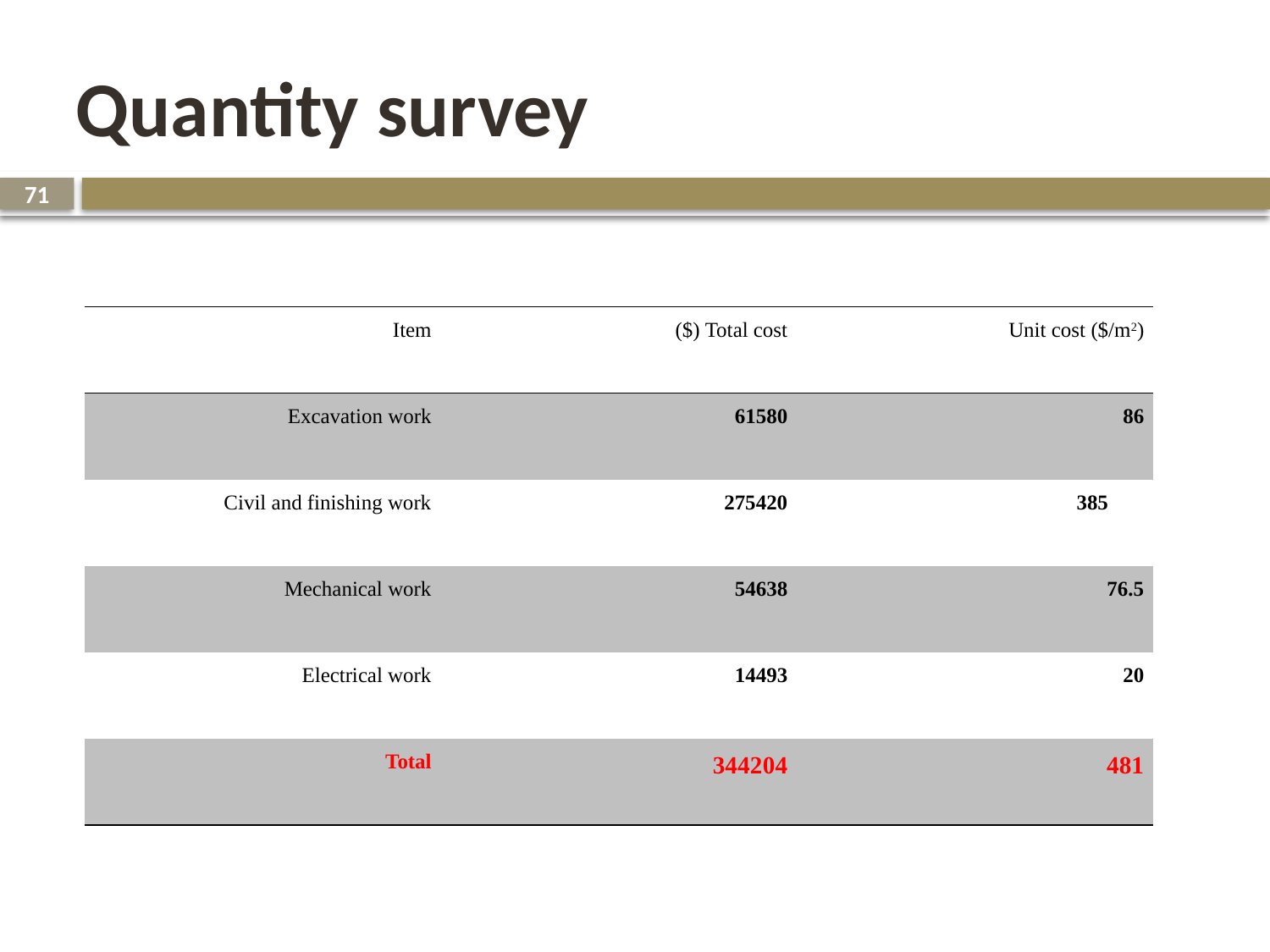

Quantity survey
71
| Item | Total cost ($) | Unit cost ($/m2) |
| --- | --- | --- |
| Excavation work | 61580 | 86 |
| Civil and finishing work | 275420 | 385 |
| Mechanical work | 54638 | 76.5 |
| Electrical work | 14493 | 20 |
| Total | 344204 | 481 |